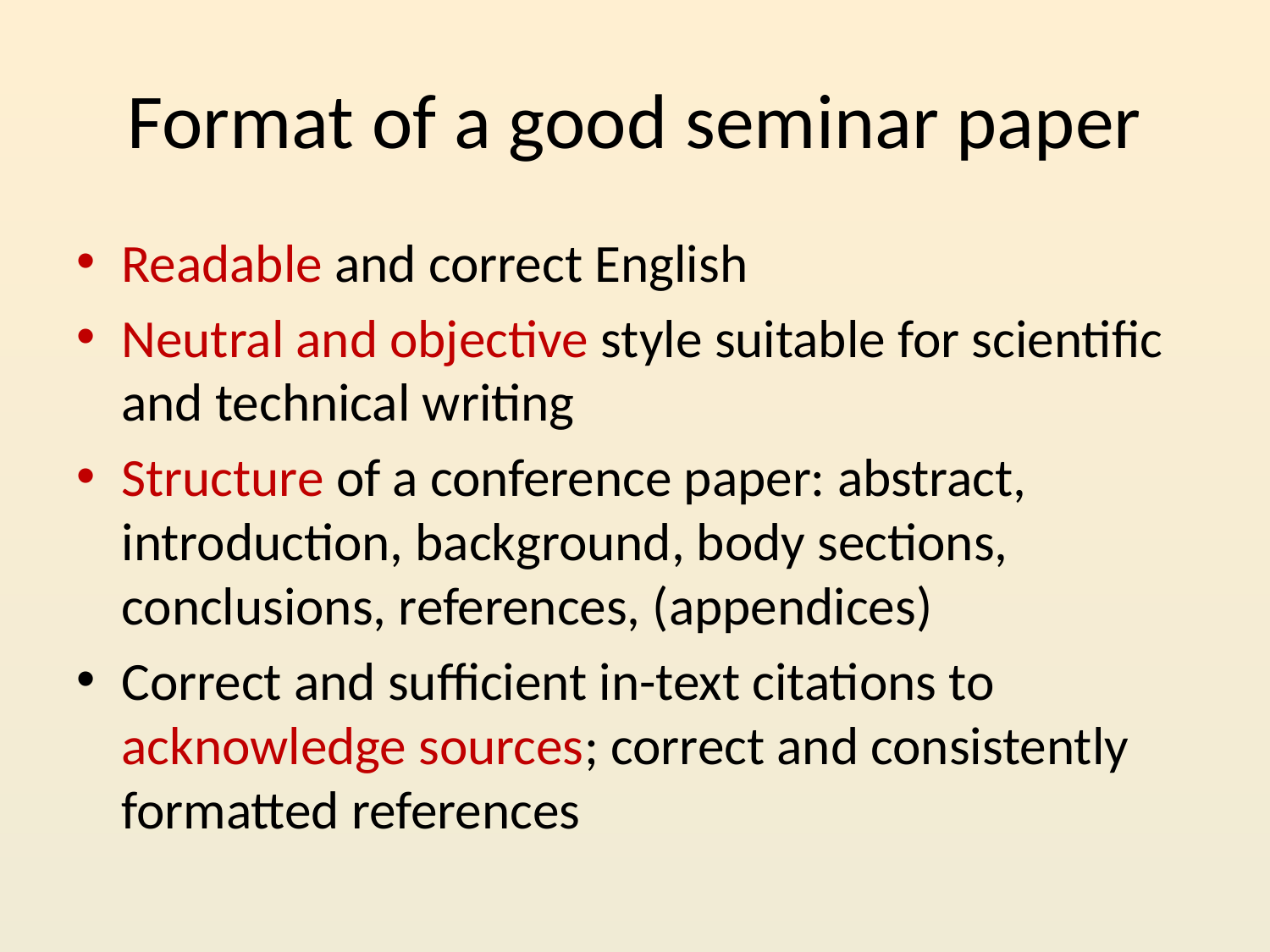

# Format of a good seminar paper
Readable and correct English
Neutral and objective style suitable for scientific and technical writing
Structure of a conference paper: abstract, introduction, background, body sections, conclusions, references, (appendices)
Correct and sufficient in-text citations to acknowledge sources; correct and consistently formatted references